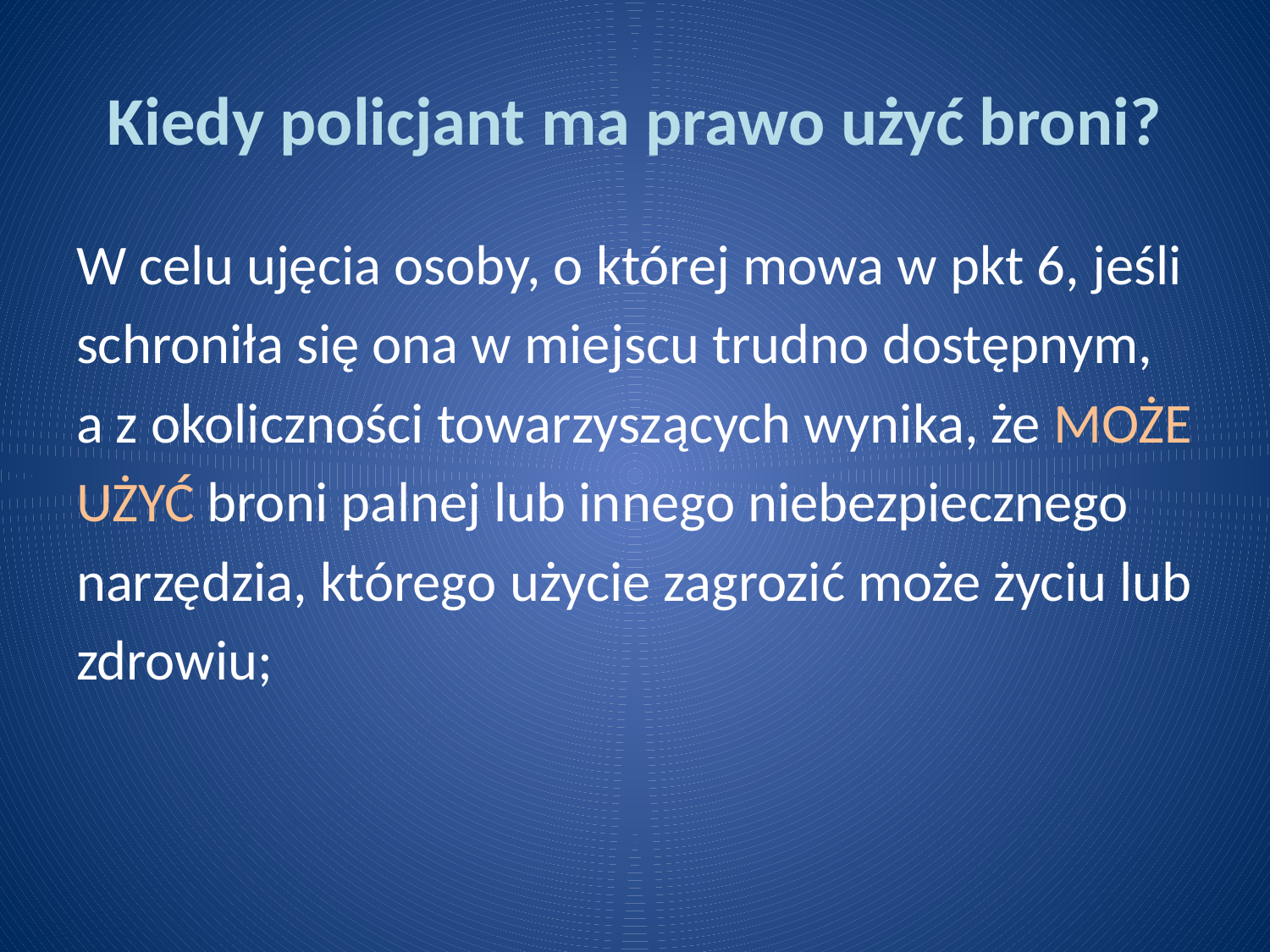

# Kiedy policjant ma prawo użyć broni?
W celu ujęcia osoby, o której mowa w pkt 6, jeśli
schroniła się ona w miejscu trudno dostępnym,
a z okoliczności towarzyszących wynika, że MOŻE
UŻYĆ broni palnej lub innego niebezpiecznego
narzędzia, którego użycie zagrozić może życiu lub
zdrowiu;